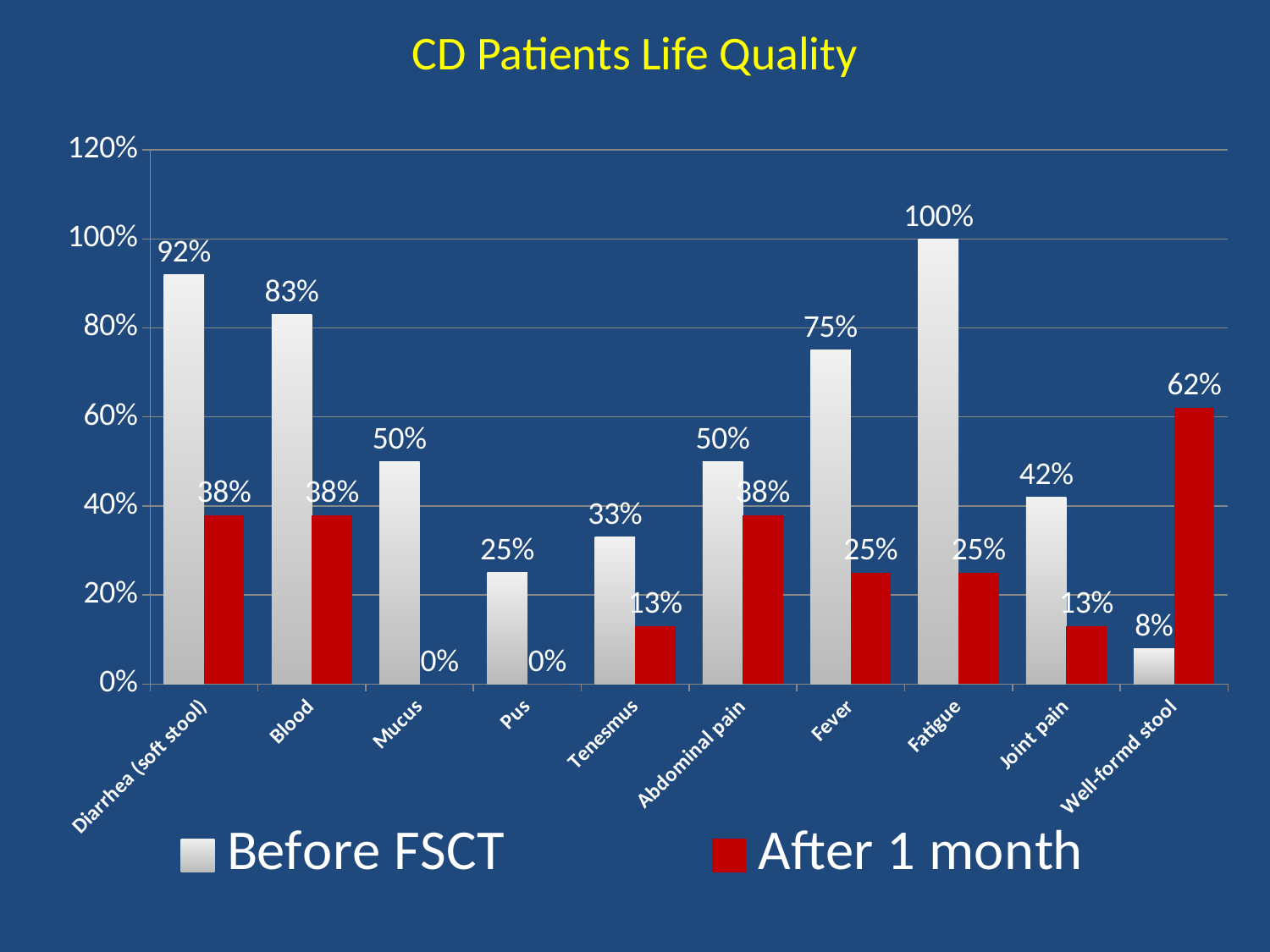

# CD Patients Life Quality

### Chart

| Category | Before FSCT    | After 1 month |
|---|---|---|
| Diarrhea (soft stool) | 0.92 | 0.38 |
| Blood | 0.83 | 0.38 |
| Mucus | 0.5 | 0.0 |
| Pus | 0.25 | 0.0 |
| Tenesmus | 0.33 | 0.13 |
| Abdominal pain | 0.5 | 0.38 |
| Fever | 0.75 | 0.25 |
| Fatigue | 1.0 | 0.25 |
| Joint pain | 0.42 | 0.13 |
| Well-formd stool | 0.08 | 0.62 |